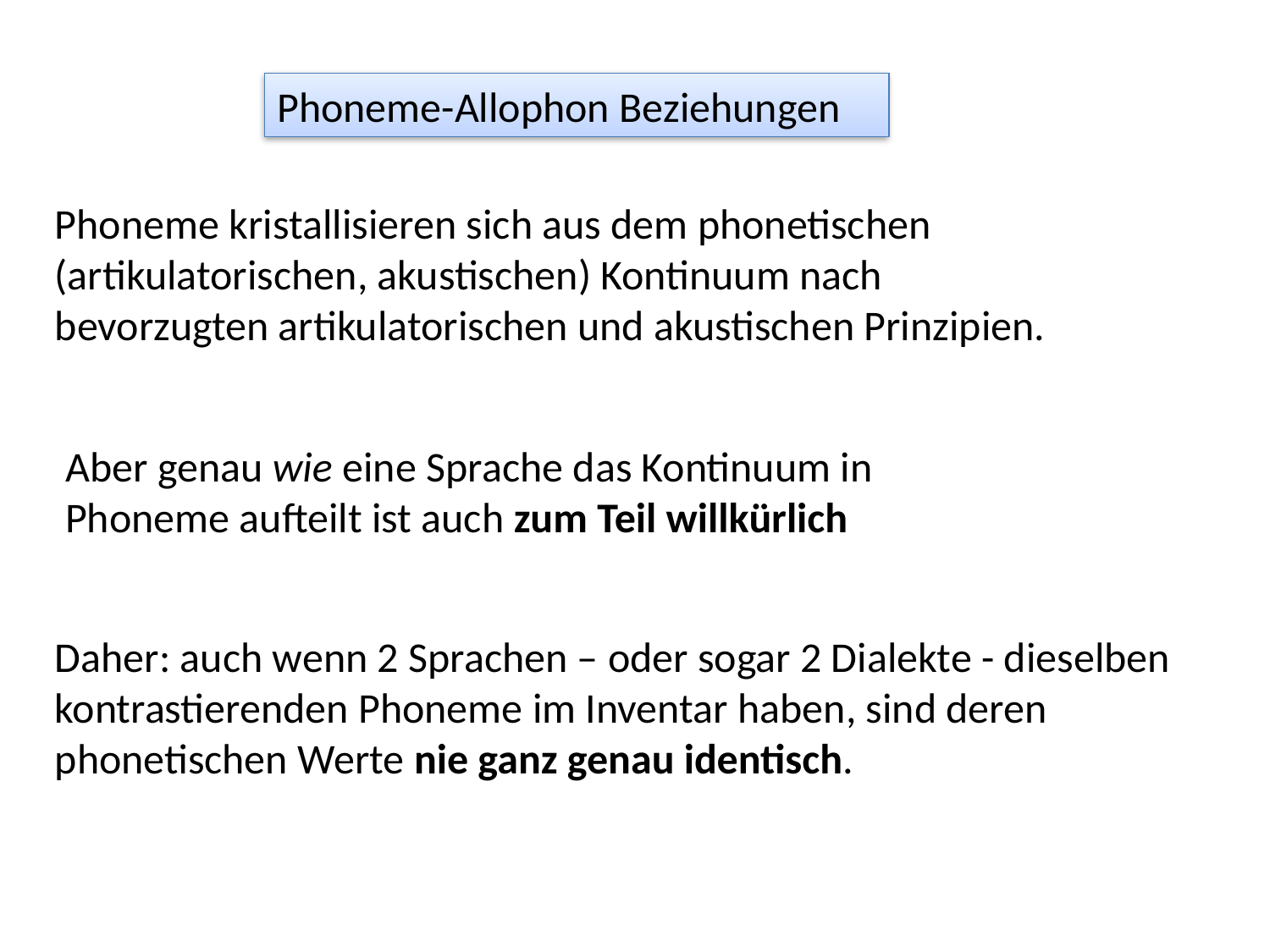

Phoneme-Allophon Beziehungen
Phoneme kristallisieren sich aus dem phonetischen (artikulatorischen, akustischen) Kontinuum nach bevorzugten artikulatorischen und akustischen Prinzipien.
Aber genau wie eine Sprache das Kontinuum in Phoneme aufteilt ist auch zum Teil willkürlich
Daher: auch wenn 2 Sprachen – oder sogar 2 Dialekte - dieselben kontrastierenden Phoneme im Inventar haben, sind deren phonetischen Werte nie ganz genau identisch.